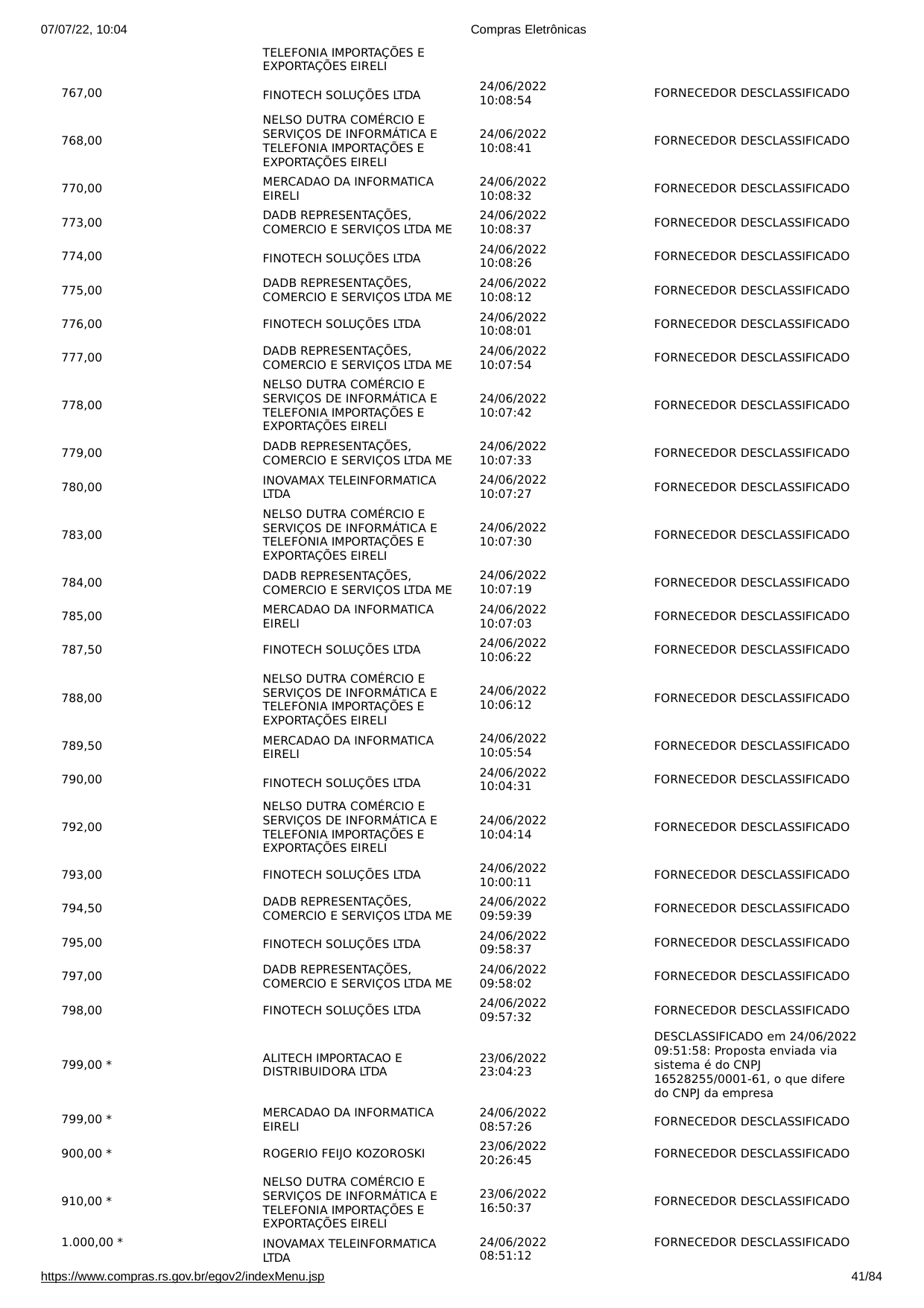

07/07/22, 10:04
Compras Eletrônicas
TELEFONIA IMPORTAÇÕES E  EXPORTAÇÕES EIRELI

FINOTECH SOLUÇÕES LTDA
24/06/2022
10:08:54
767,00
FORNECEDOR DESCLASSIFICADO
NELSO DUTRA COMÉRCIO E  SERVIÇOS DE INFORMÁTICA E  TELEFONIA IMPORTAÇÕES E
EXPORTAÇÕES EIRELI
MERCADAO DA INFORMATICA  EIRELI
DADB REPRESENTAÇÕES,
COMERCIO E SERVIÇOS LTDA ME

FINOTECH SOLUÇÕES LTDA
24/06/2022
10:08:41
768,00
FORNECEDOR DESCLASSIFICADO
24/06/2022
10:08:32
24/06/2022
10:08:37
24/06/2022
10:08:26
24/06/2022
10:08:12
24/06/2022
10:08:01
24/06/2022
10:07:54
770,00
FORNECEDOR DESCLASSIFICADO
773,00
FORNECEDOR DESCLASSIFICADO
774,00
FORNECEDOR DESCLASSIFICADO
DADB REPRESENTAÇÕES,
COMERCIO E SERVIÇOS LTDA ME
775,00
FORNECEDOR DESCLASSIFICADO
776,00
FINOTECH SOLUÇÕES LTDA
FORNECEDOR DESCLASSIFICADO
DADB REPRESENTAÇÕES,
COMERCIO E SERVIÇOS LTDA ME
NELSO DUTRA COMÉRCIO E  SERVIÇOS DE INFORMÁTICA E  TELEFONIA IMPORTAÇÕES E
EXPORTAÇÕES EIRELI
DADB REPRESENTAÇÕES,
COMERCIO E SERVIÇOS LTDA ME
INOVAMAX TELEINFORMATICA  LTDA
NELSO DUTRA COMÉRCIO E  SERVIÇOS DE INFORMÁTICA E  TELEFONIA IMPORTAÇÕES E
EXPORTAÇÕES EIRELI
DADB REPRESENTAÇÕES,
COMERCIO E SERVIÇOS LTDA ME
MERCADAO DA INFORMATICA  EIRELI
777,00
FORNECEDOR DESCLASSIFICADO
24/06/2022
10:07:42
778,00
FORNECEDOR DESCLASSIFICADO
24/06/2022
10:07:33
24/06/2022
10:07:27
779,00
FORNECEDOR DESCLASSIFICADO
780,00
FORNECEDOR DESCLASSIFICADO
24/06/2022
10:07:30
783,00
FORNECEDOR DESCLASSIFICADO
24/06/2022
10:07:19
24/06/2022
10:07:03
24/06/2022
10:06:22
784,00
FORNECEDOR DESCLASSIFICADO
785,00
FORNECEDOR DESCLASSIFICADO
787,50
FINOTECH SOLUÇÕES LTDA

NELSO DUTRA COMÉRCIO E  SERVIÇOS DE INFORMÁTICA E  TELEFONIA IMPORTAÇÕES E
EXPORTAÇÕES EIRELI
MERCADAO DA INFORMATICA  EIRELI

FINOTECH SOLUÇÕES LTDA
FORNECEDOR DESCLASSIFICADO
24/06/2022
10:06:12
788,00
FORNECEDOR DESCLASSIFICADO
24/06/2022
10:05:54
24/06/2022
10:04:31
789,50
FORNECEDOR DESCLASSIFICADO
790,00
FORNECEDOR DESCLASSIFICADO
NELSO DUTRA COMÉRCIO E  SERVIÇOS DE INFORMÁTICA E  TELEFONIA IMPORTAÇÕES E
EXPORTAÇÕES EIRELI
24/06/2022
10:04:14
792,00
FORNECEDOR DESCLASSIFICADO
24/06/2022
10:00:11
24/06/2022
09:59:39
24/06/2022
09:58:37
24/06/2022
09:58:02
24/06/2022
09:57:32
793,00
FINOTECH SOLUÇÕES LTDA
FORNECEDOR DESCLASSIFICADO
DADB REPRESENTAÇÕES,
COMERCIO E SERVIÇOS LTDA ME

FINOTECH SOLUÇÕES LTDA
794,50
FORNECEDOR DESCLASSIFICADO
795,00
FORNECEDOR DESCLASSIFICADO
DADB REPRESENTAÇÕES,
COMERCIO E SERVIÇOS LTDA ME
797,00
FORNECEDOR DESCLASSIFICADO
798,00
FINOTECH SOLUÇÕES LTDA
FORNECEDOR DESCLASSIFICADO
DESCLASSIFICADO em 24/06/2022
09:51:58: Proposta enviada via  sistema é do CNPJ
16528255/0001-61, o que difere  do CNPJ da empresa

FORNECEDOR DESCLASSIFICADO
ALITECH IMPORTACAO E  DISTRIBUIDORA LTDA
23/06/2022
23:04:23
799,00 *
MERCADAO DA INFORMATICA  EIRELI
24/06/2022
08:57:26
23/06/2022
20:26:45
799,00 *
900,00 *
ROGERIO FEIJO KOZOROSKI

NELSO DUTRA COMÉRCIO E  SERVIÇOS DE INFORMÁTICA E  TELEFONIA IMPORTAÇÕES E
EXPORTAÇÕES EIRELI
INOVAMAX TELEINFORMATICA  LTDA
FORNECEDOR DESCLASSIFICADO
23/06/2022
16:50:37
910,00 *
FORNECEDOR DESCLASSIFICADO
1.000,00 *
24/06/2022
08:51:12
FORNECEDOR DESCLASSIFICADO
https://www.compras.rs.gov.br/egov2/indexMenu.jsp
# 41/84